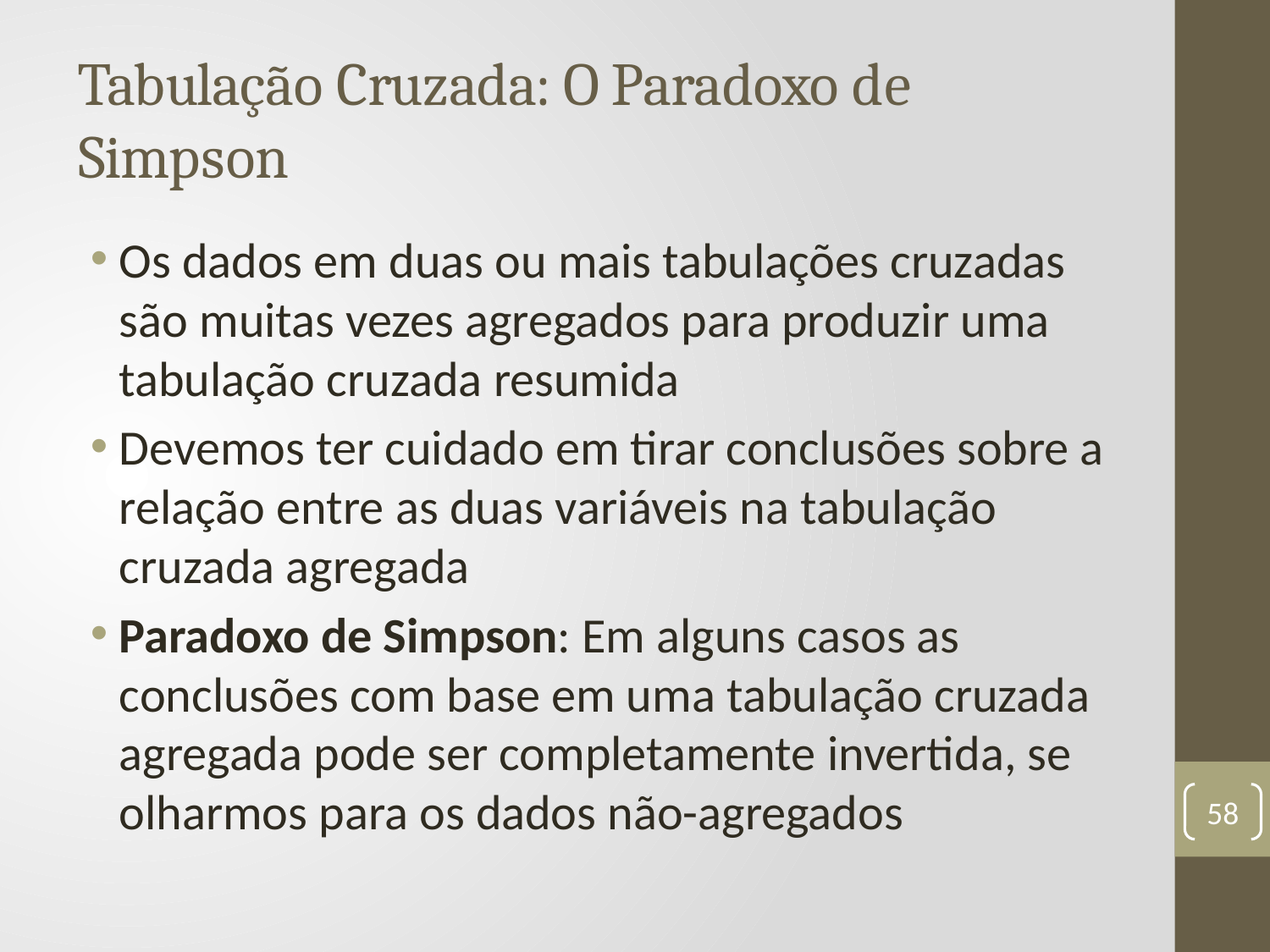

# Tabulação Cruzada: O Paradoxo de Simpson
Os dados em duas ou mais tabulações cruzadas são muitas vezes agregados para produzir uma tabulação cruzada resumida
Devemos ter cuidado em tirar conclusões sobre a relação entre as duas variáveis ​​na tabulação cruzada agregada
Paradoxo de Simpson: Em alguns casos as conclusões com base em uma tabulação cruzada agregada pode ser completamente invertida, se olharmos para os dados não-agregados

58